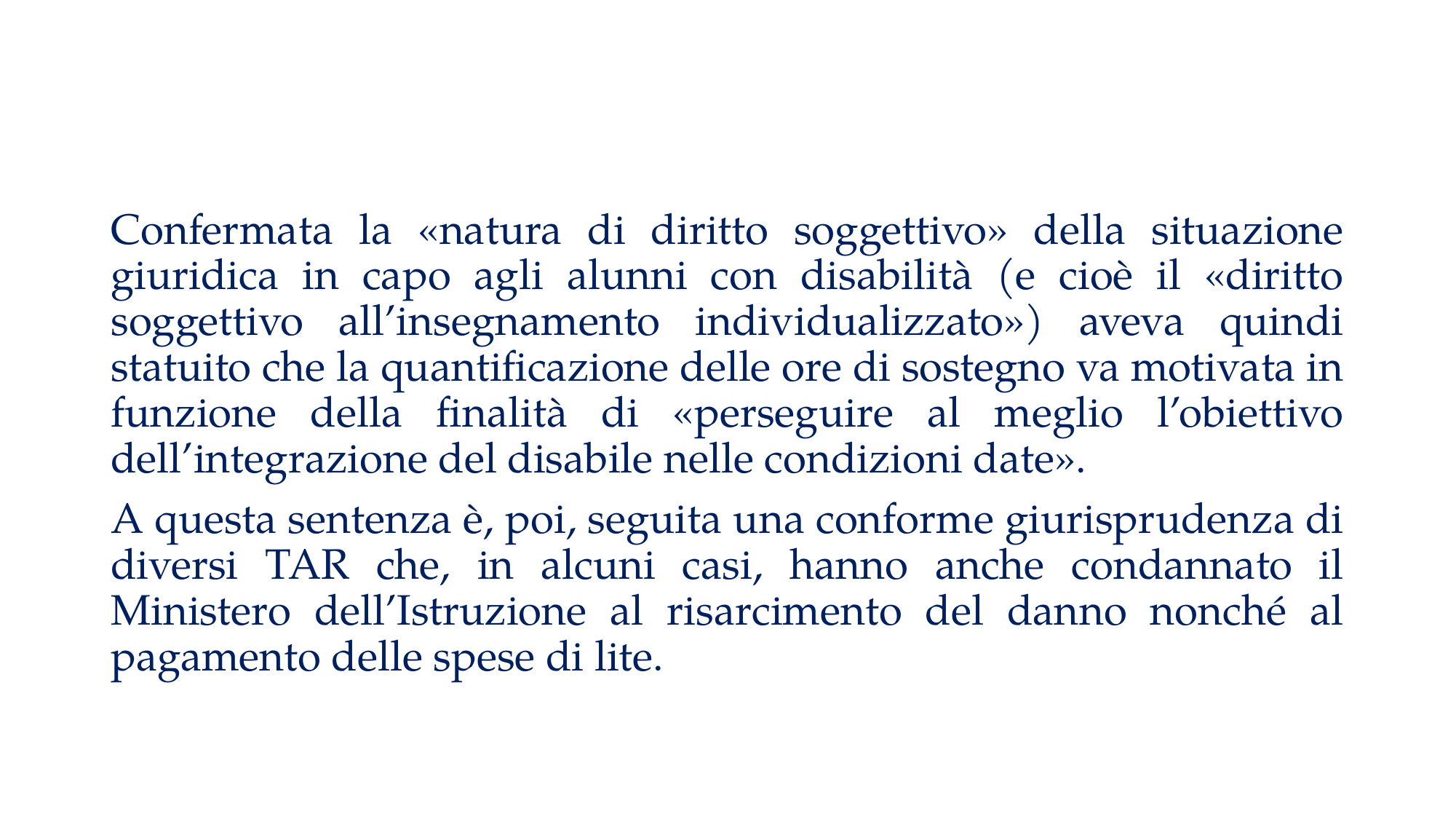

Confermata la «natura di diritto soggettivo» della situazione giuridica in capo agli alunni con disabilità (e cioè il «diritto soggettivo all’insegnamento individualizzato») aveva quindi statuito che la quantificazione delle ore di sostegno va motivata in funzione della finalità di «perseguire al meglio l’obiettivo dell’integrazione del disabile nelle condizioni date».
A questa sentenza è, poi, seguita una conforme giurisprudenza di diversi TAR che, in alcuni casi, hanno anche condannato il Ministero dell’Istruzione al risarcimento del danno nonché al pagamento delle spese di lite.